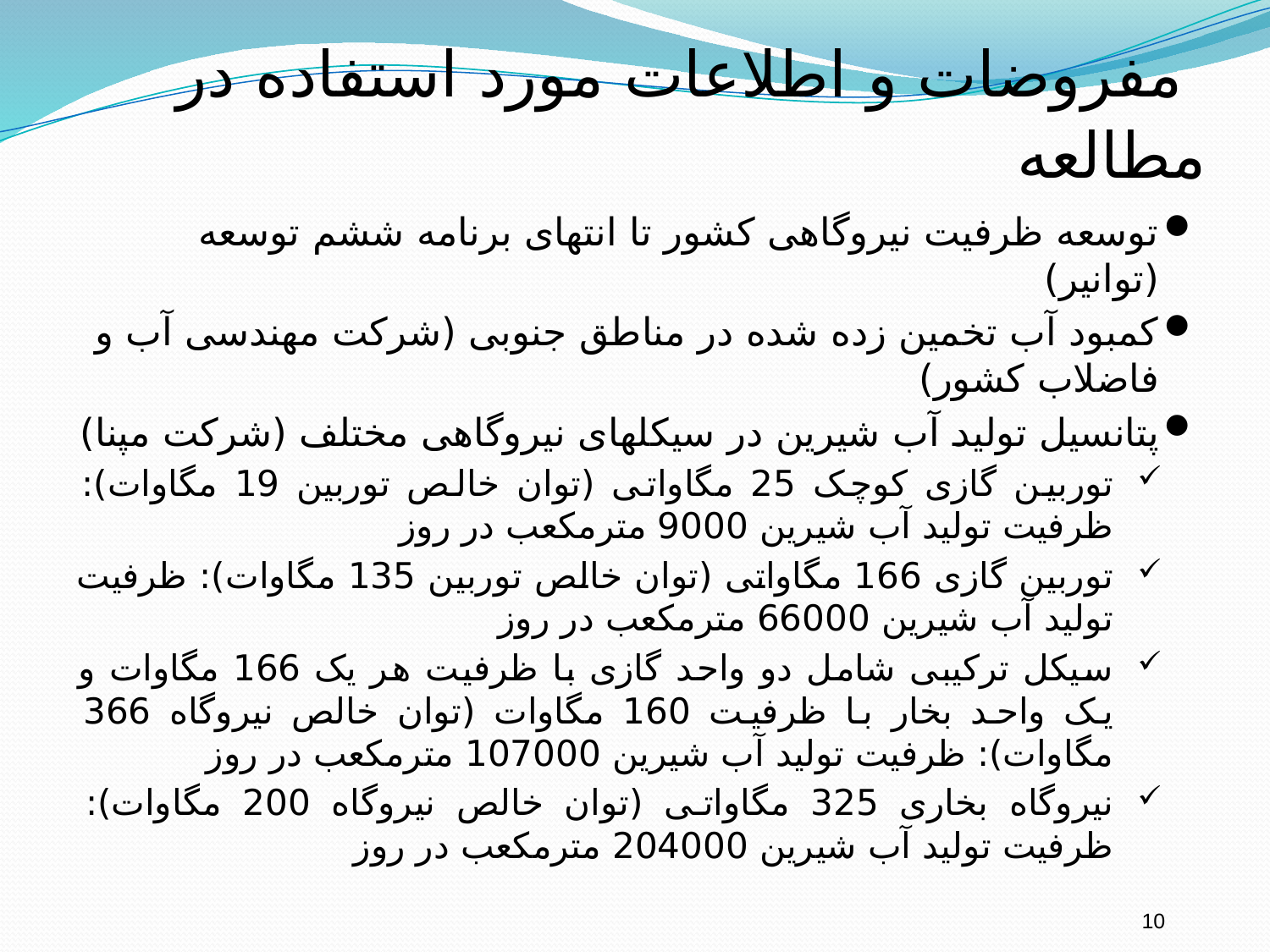

# مفروضات و اطلاعات مورد استفاده در مطالعه
توسعه ظرفیت نیروگاهی کشور تا انتهای برنامه ششم توسعه (توانیر)
کمبود آب تخمین زده شده در مناطق جنوبی (شرکت مهندسی آب و فاضلاب کشور)
پتانسیل تولید آب شیرین در سیکلهای نیروگاهی مختلف (شرکت مپنا)
توربین گازی کوچک 25 مگاواتی (توان خالص توربین 19 مگاوات): ظرفیت تولید آب شیرین 9000 مترمکعب در روز
توربین گازی 166 مگاواتی (توان خالص توربین 135 مگاوات): ظرفیت تولید آب شیرین 66000 مترمکعب در روز
سیکل ترکیبی شامل دو واحد گازی با ظرفیت هر یک 166 مگاوات و یک واحد بخار با ظرفیت 160 مگاوات (توان خالص نیروگاه 366 مگاوات): ظرفیت تولید آب شیرین 107000 مترمکعب در روز
نیروگاه بخاری 325 مگاواتی (توان خالص نیروگاه 200 مگاوات): ظرفیت تولید آب شیرین 204000 مترمکعب در روز

10